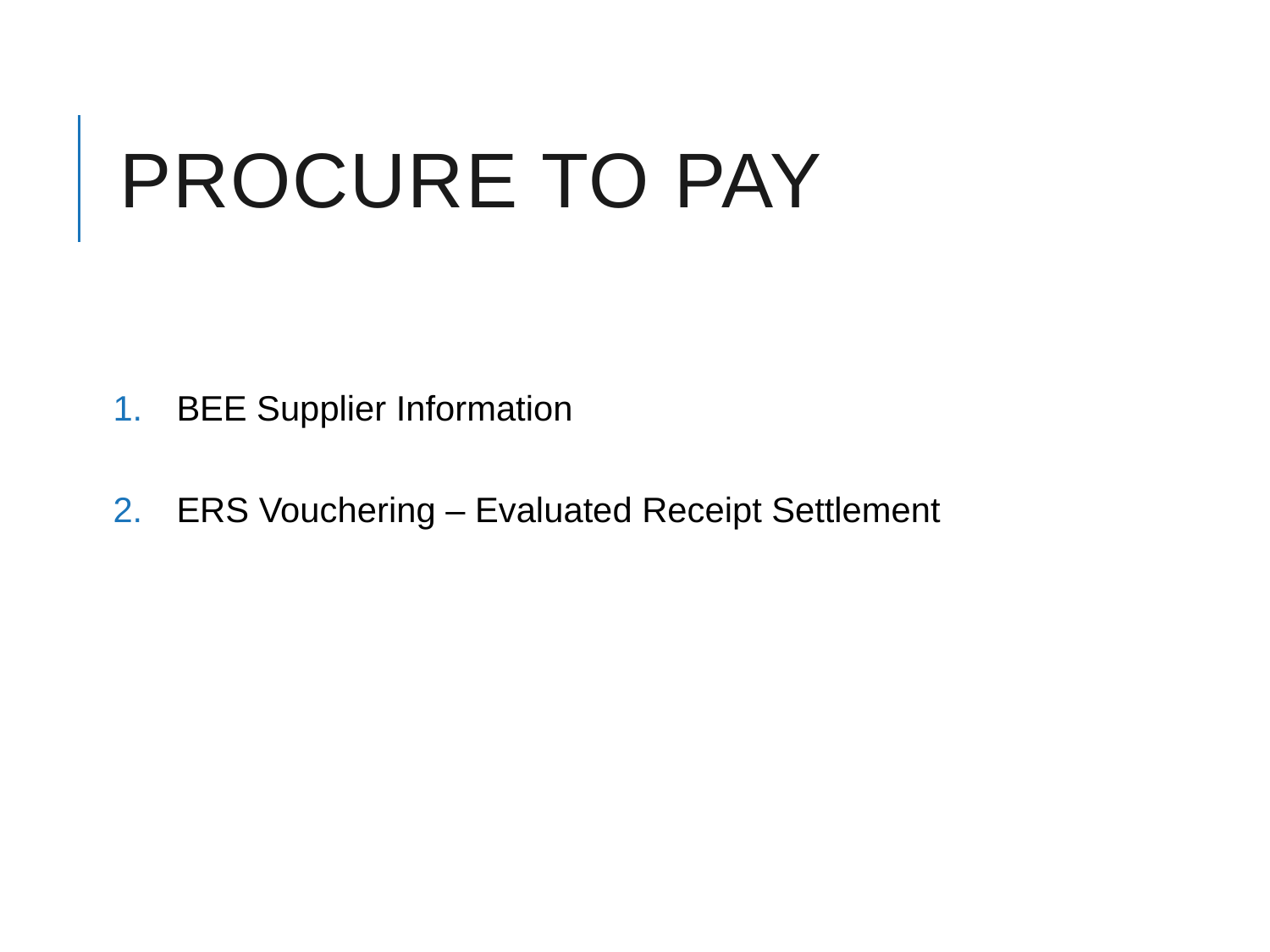

# Procure to pay

BEE Supplier Information
ERS Vouchering – Evaluated Receipt Settlement